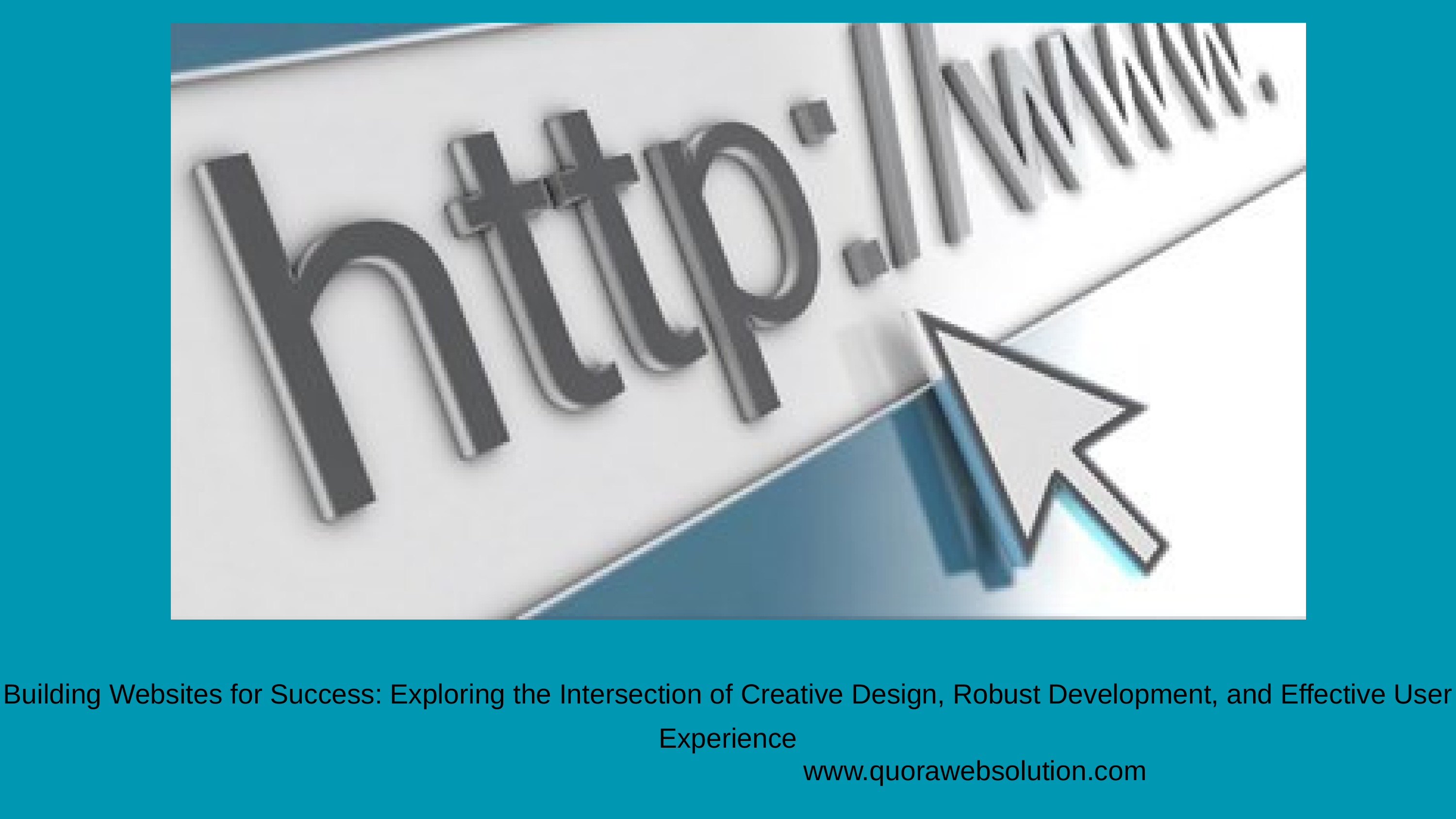

Building Websites for Success: Exploring the Intersection of Creative Design, Robust Development, and Effective User Experience
www.quorawebsolution.com